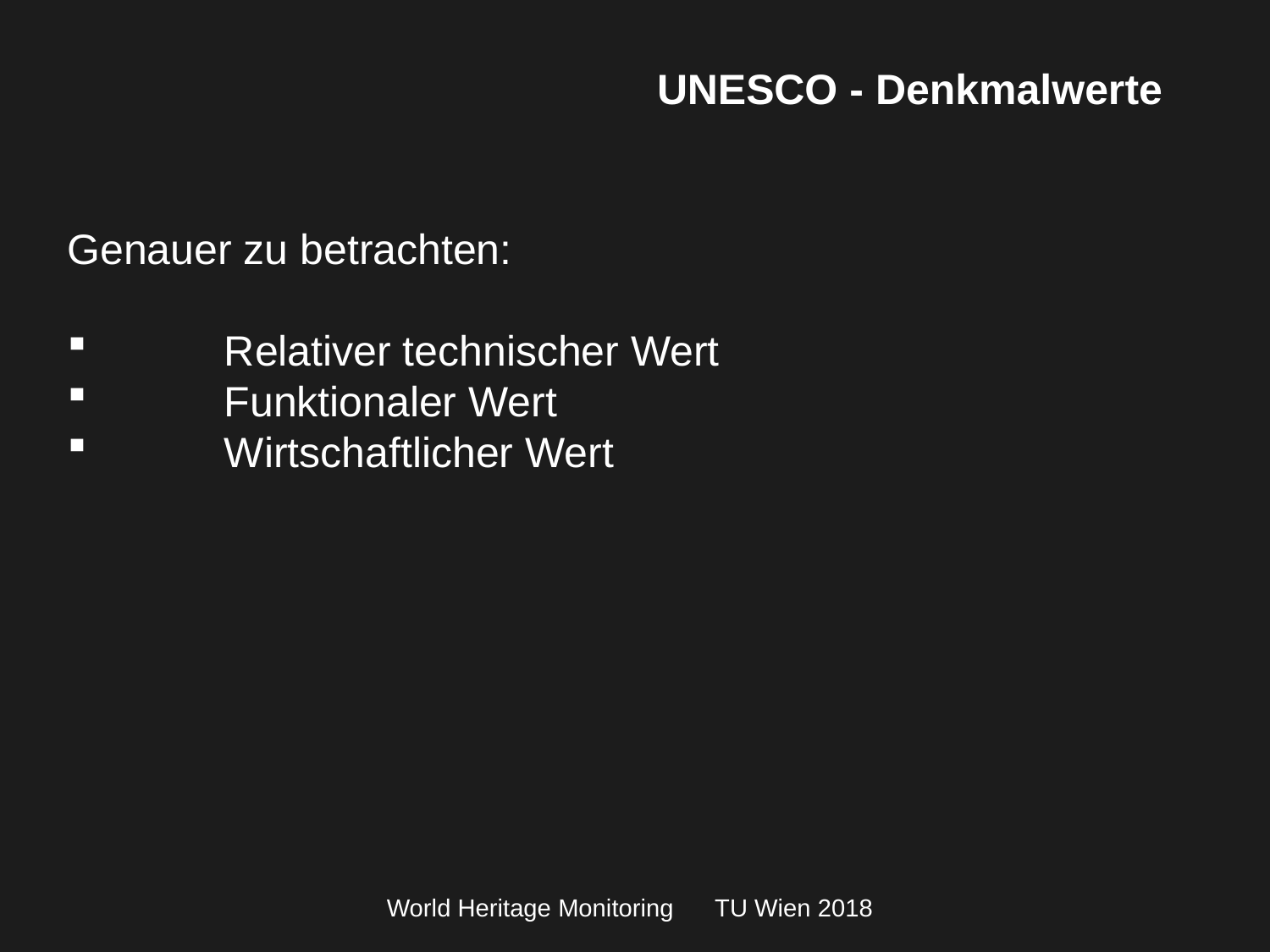

UNESCO - Denkmalwerte
Genauer zu betrachten:

	Relativer technischer Wert
	Funktionaler Wert
	Wirtschaftlicher Wert
World Heritage Monitoring      TU Wien 2018